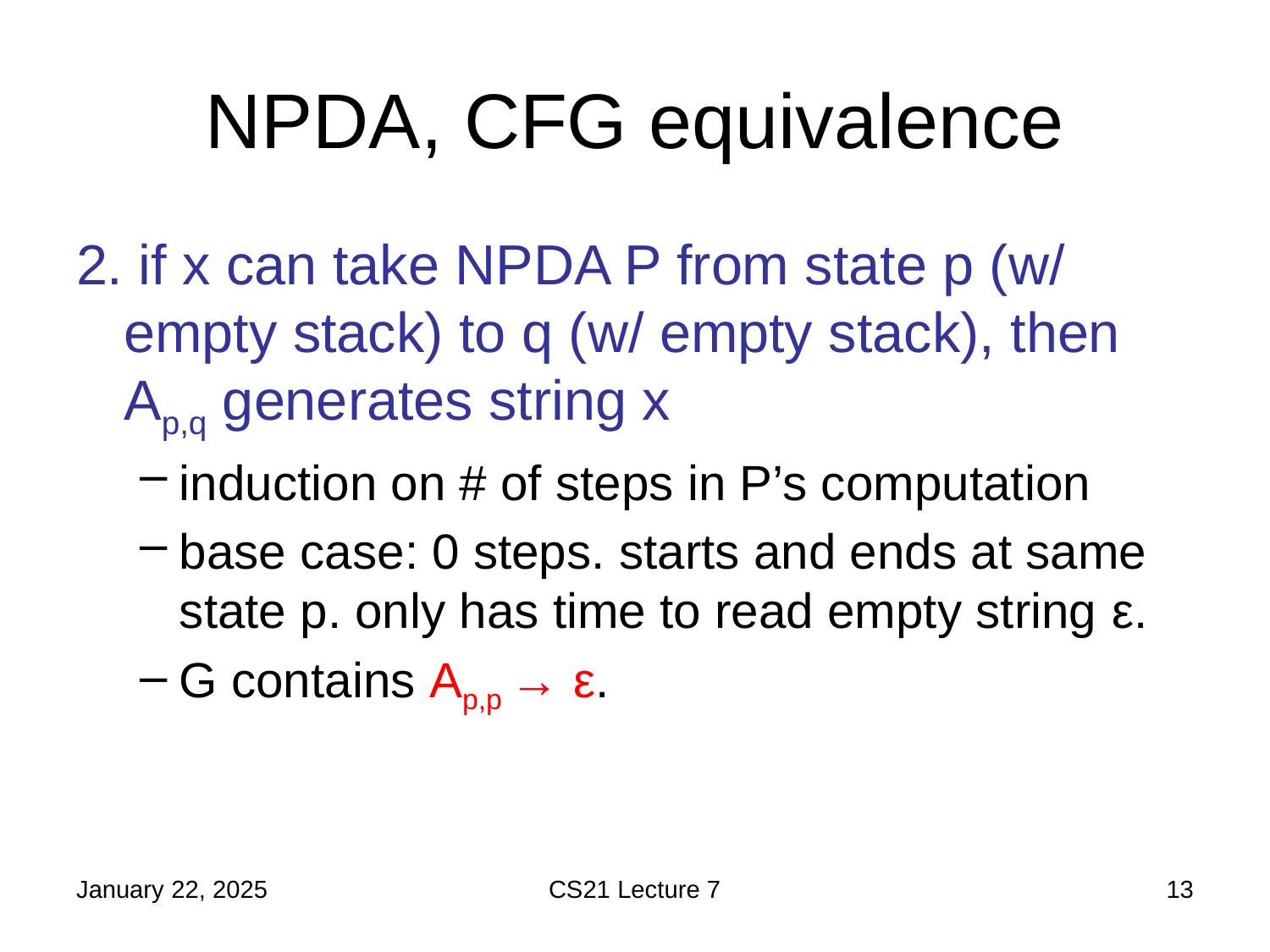

# NPDA, CFG equivalence
2. if x can take NPDA P from state p (w/ empty stack) to q (w/ empty stack), then Ap,q generates string x
induction on # of steps in P’s computation
base case: 0 steps. starts and ends at same state p. only has time to read empty string ε.
G contains Ap,p → ε.
January 22, 2025
CS21 Lecture 7
13